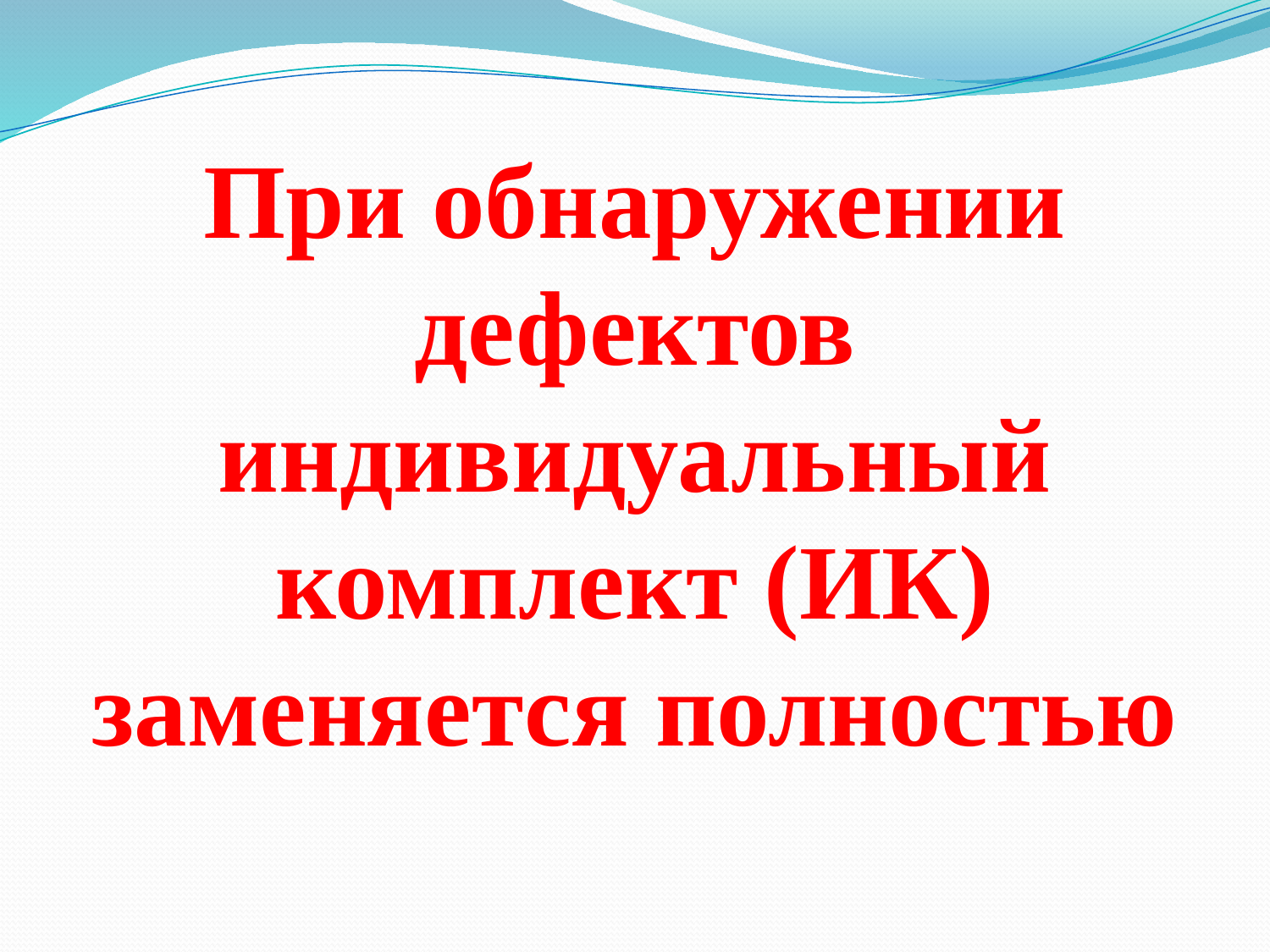

При обнаружении дефектов индивидуальный комплект (ИК) заменяется полностью